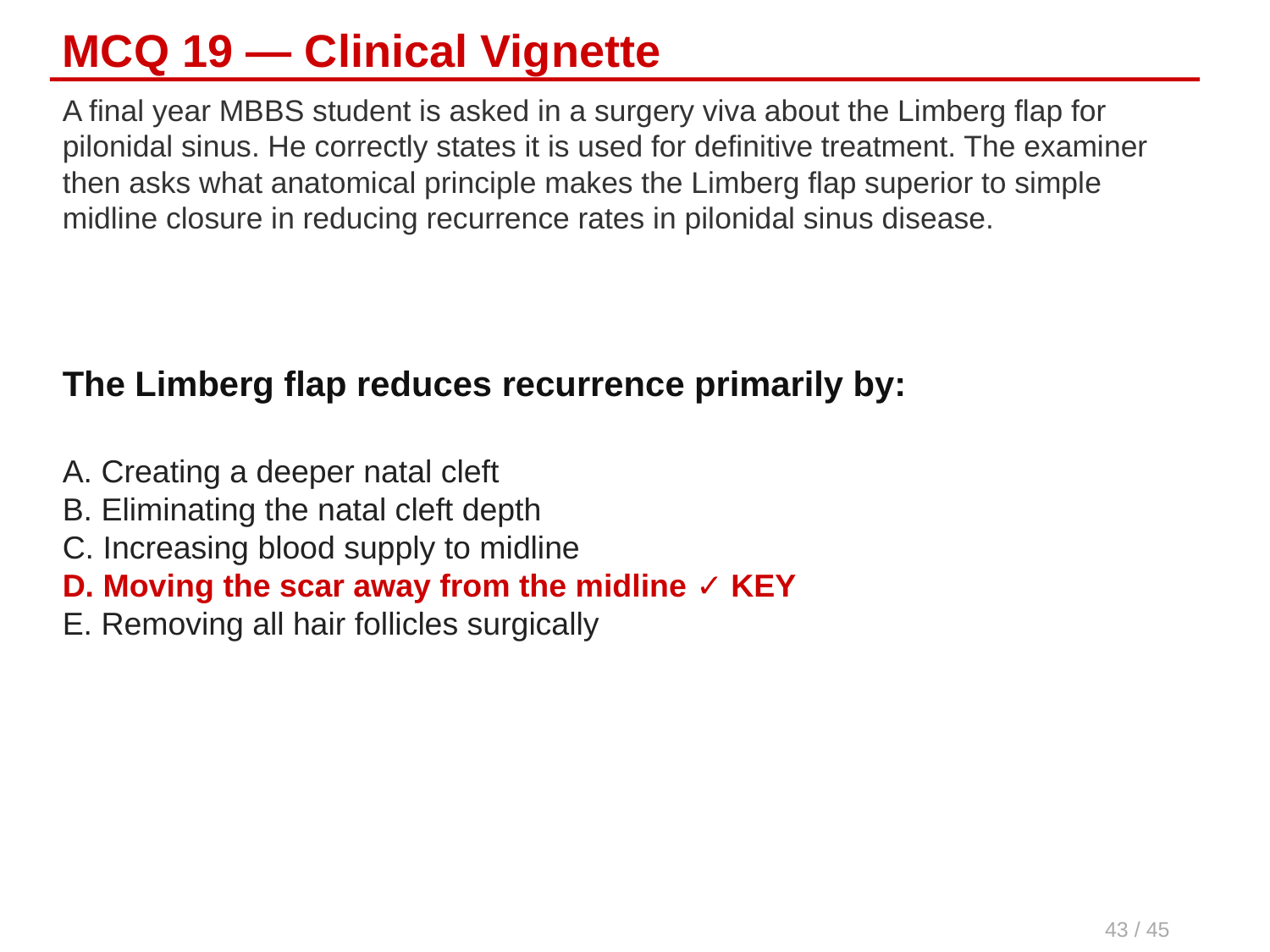

MCQ 19 — Clinical Vignette

A final year MBBS student is asked in a surgery viva about the Limberg flap for pilonidal sinus. He correctly states it is used for definitive treatment. The examiner then asks what anatomical principle makes the Limberg flap superior to simple midline closure in reducing recurrence rates in pilonidal sinus disease.
The Limberg flap reduces recurrence primarily by:
A. Creating a deeper natal cleft
B. Eliminating the natal cleft depth
C. Increasing blood supply to midline
D. Moving the scar away from the midline ✓ KEY
E. Removing all hair follicles surgically
43 / 45